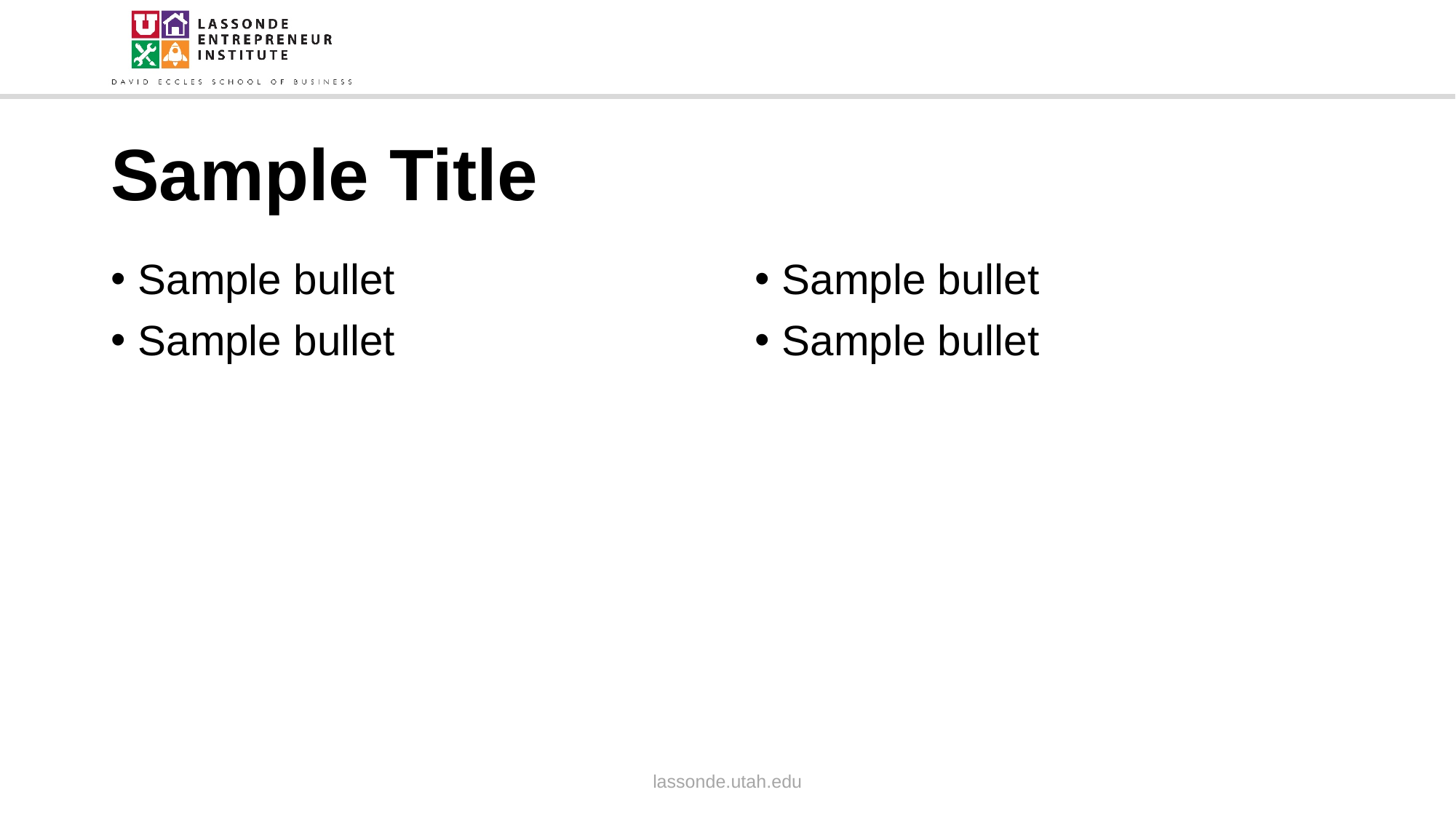

Sample Title
Sample bullet
Sample bullet

Sample bullet
Sample bullet